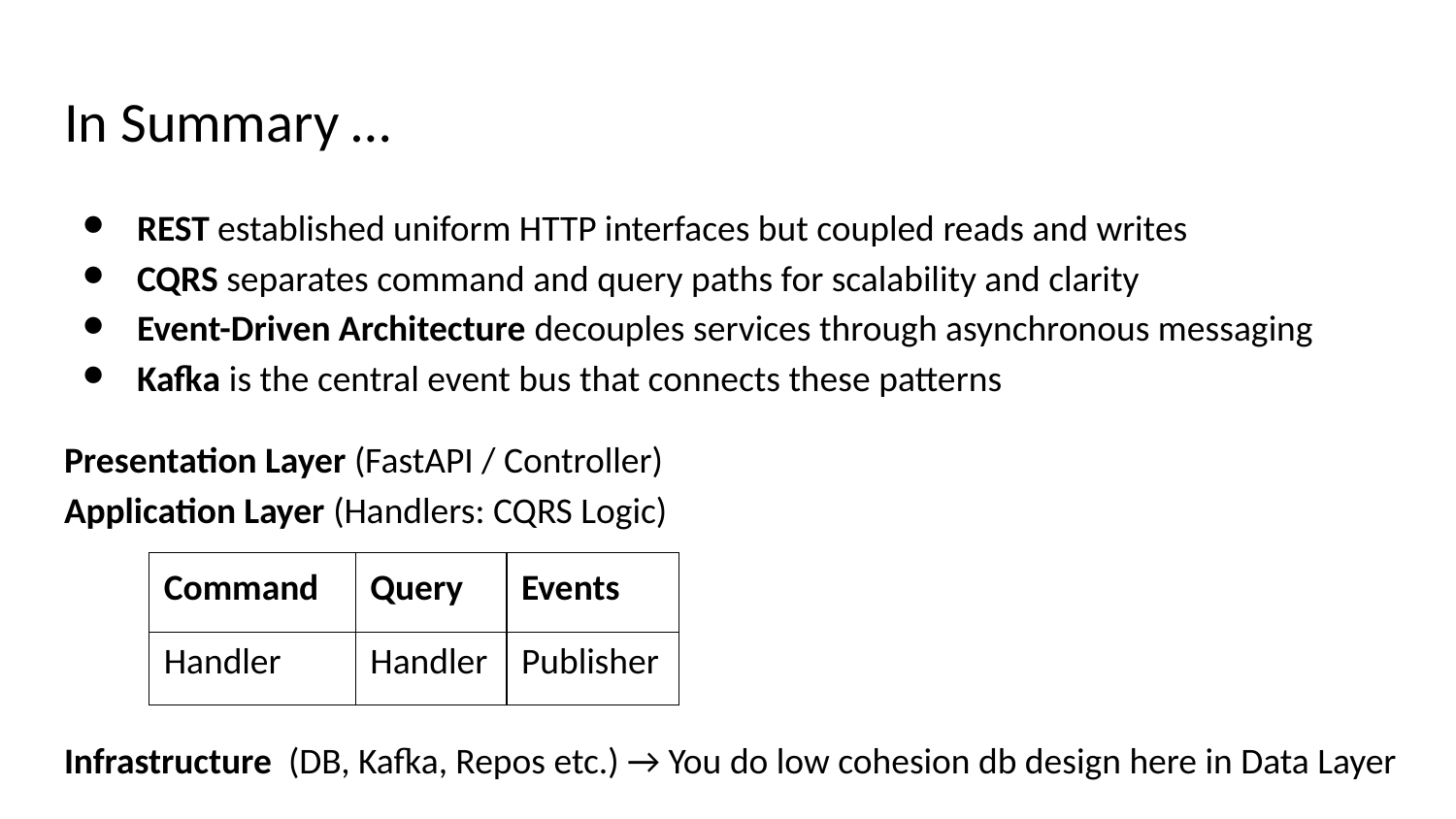

# In Summary …
REST established uniform HTTP interfaces but coupled reads and writes
CQRS separates command and query paths for scalability and clarity
Event-Driven Architecture decouples services through asynchronous messaging
Kafka is the central event bus that connects these patterns
Presentation Layer (FastAPI / Controller)
Application Layer (Handlers: CQRS Logic)

Infrastructure  (DB, Kafka, Repos etc.) → You do low cohesion db design here in Data Layer
| Command | Query | Events |
| --- | --- | --- |
| Handler | Handler | Publisher |